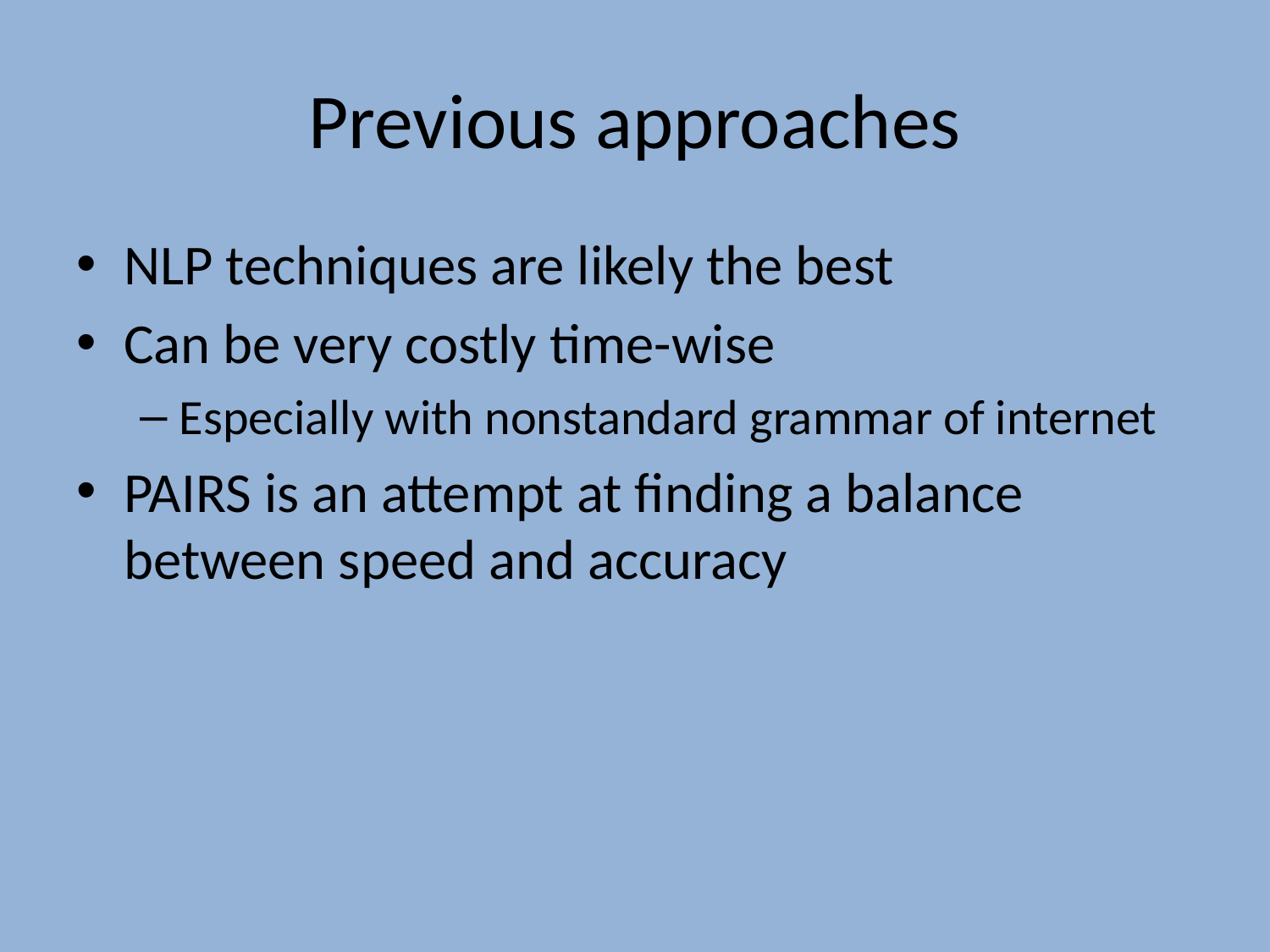

# Previous approaches
NLP techniques are likely the best
Can be very costly time-wise
Especially with nonstandard grammar of internet
PAIRS is an attempt at finding a balance between speed and accuracy